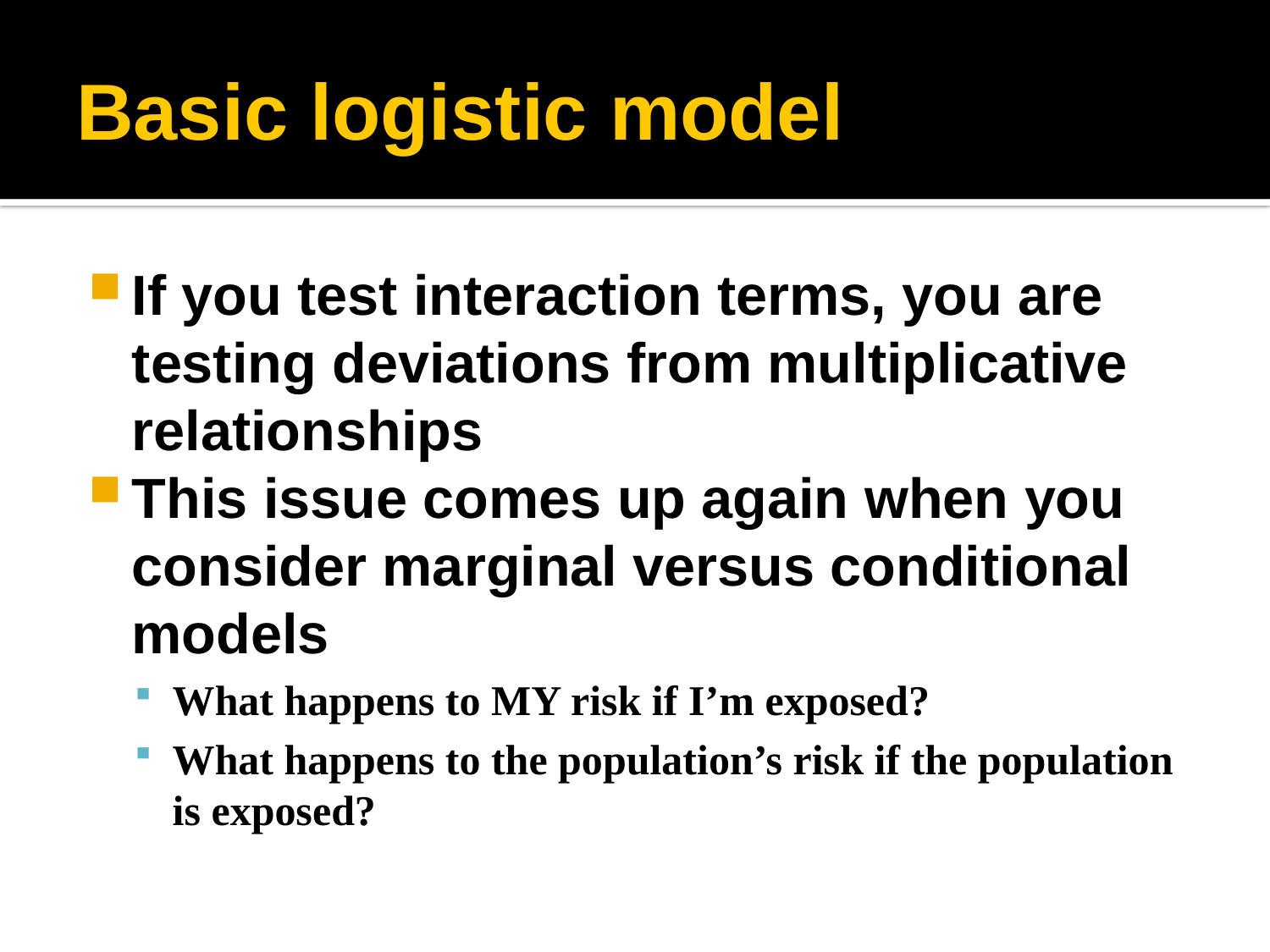

# Basic logistic model
If you test interaction terms, you are testing deviations from multiplicative relationships
This issue comes up again when you consider marginal versus conditional models
What happens to MY risk if I’m exposed?
What happens to the population’s risk if the population is exposed?